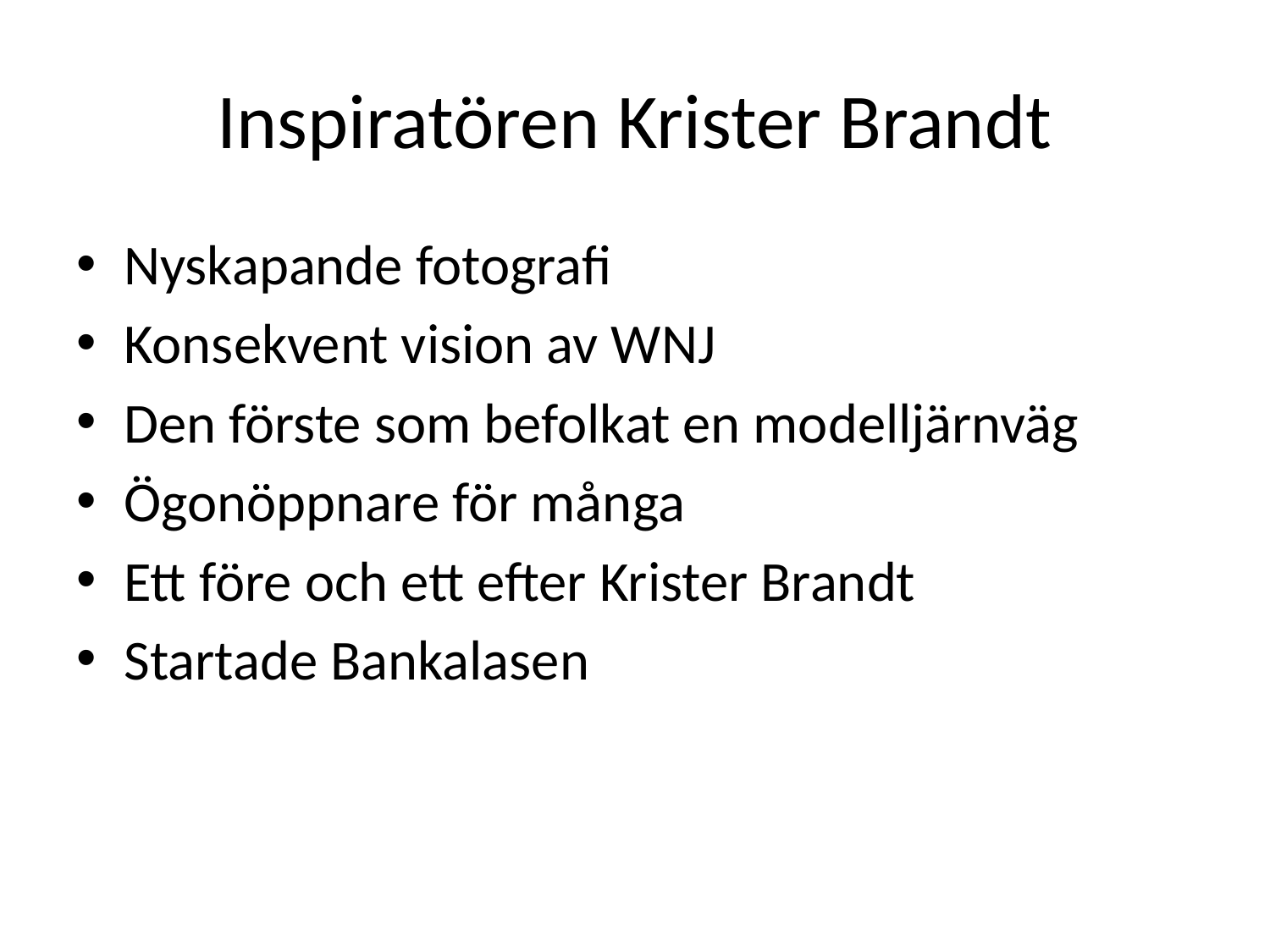

# Inspiratören Krister Brandt
Nyskapande fotografi
Konsekvent vision av WNJ
Den förste som befolkat en modelljärnväg
Ögonöppnare för många
Ett före och ett efter Krister Brandt
Startade Bankalasen